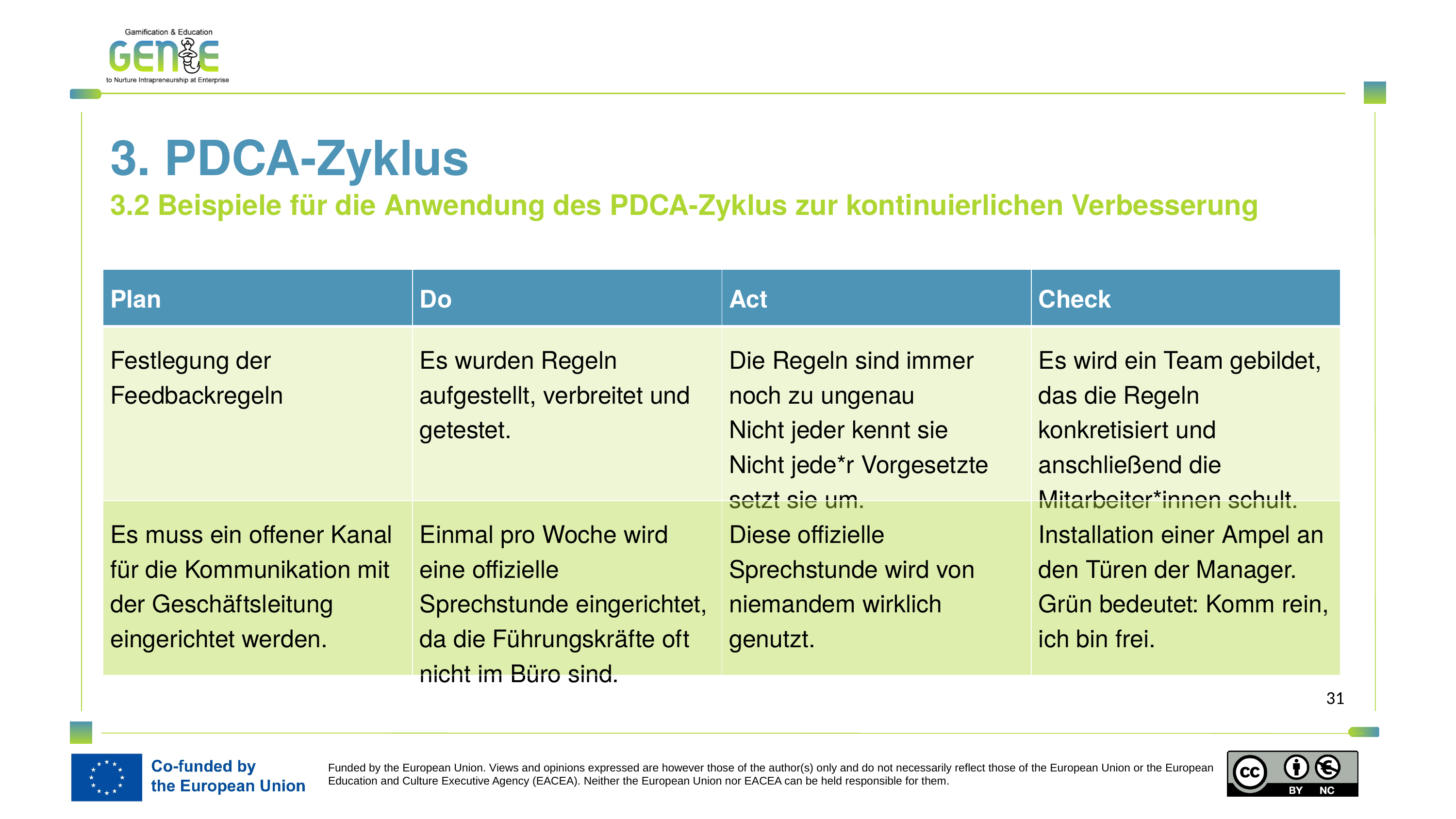

3. PDCA-Zyklus
3.2 Beispiele für die Anwendung des PDCA-Zyklus zur kontinuierlichen Verbesserung
| Plan | Do | Act | Check |
| --- | --- | --- | --- |
| Festlegung der Feedbackregeln | Es wurden Regeln aufgestellt, verbreitet und getestet. | Die Regeln sind immer noch zu ungenau Nicht jeder kennt sie Nicht jede\*r Vorgesetzte setzt sie um. | Es wird ein Team gebildet, das die Regeln konkretisiert und anschließend die Mitarbeiter\*innen schult. |
| Es muss ein offener Kanal für die Kommunikation mit der Geschäftsleitung eingerichtet werden. | Einmal pro Woche wird eine offizielle Sprechstunde eingerichtet, da die Führungskräfte oft nicht im Büro sind. | Diese offizielle Sprechstunde wird von niemandem wirklich genutzt. | Installation einer Ampel an den Türen der Manager. Grün bedeutet: Komm rein, ich bin frei. |